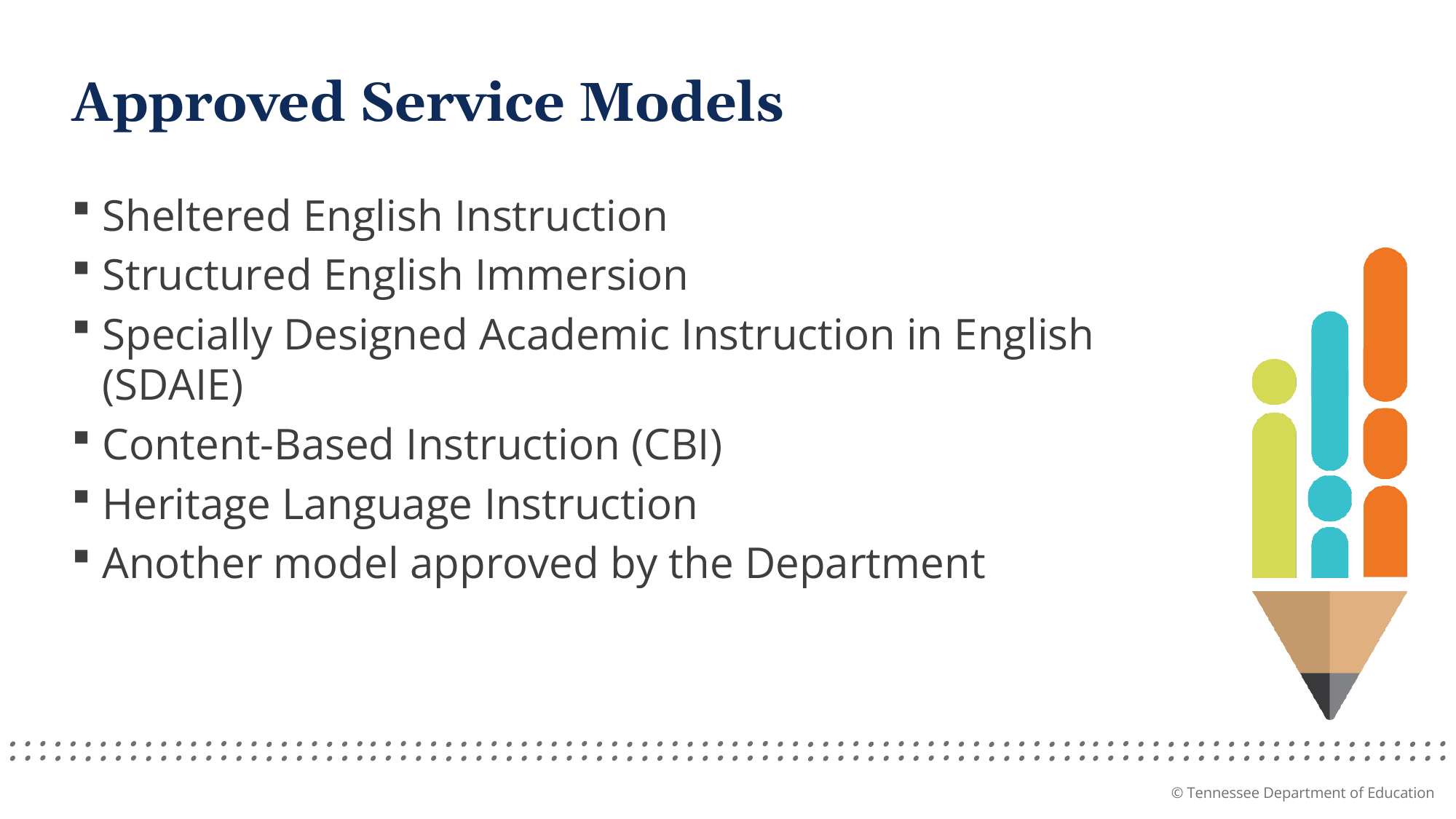

# Approved Service Models
Sheltered English Instruction
Structured English Immersion
Specially Designed Academic Instruction in English (SDAIE)
Content-Based Instruction (CBI)
Heritage Language Instruction
Another model approved by the Department